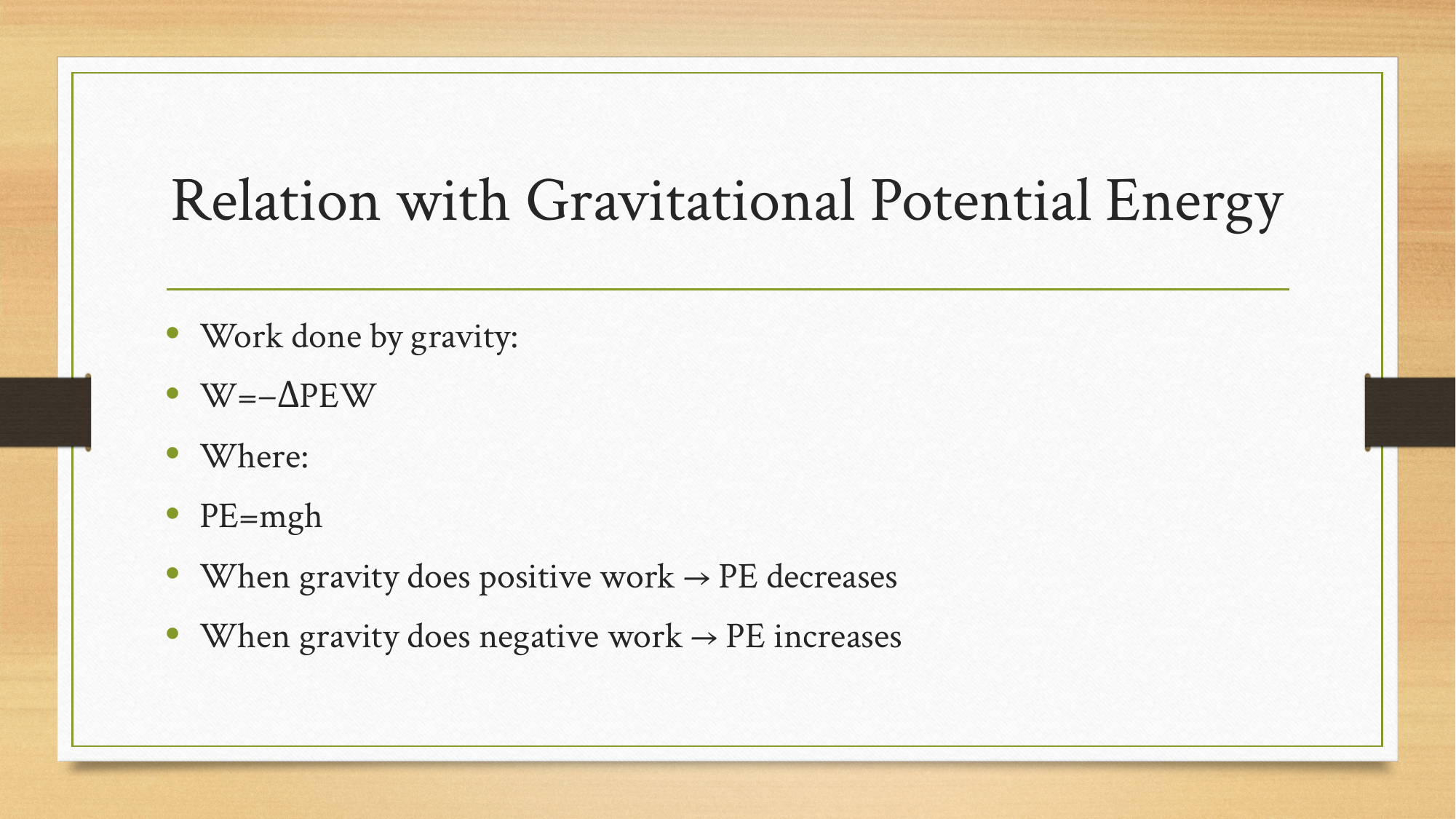

# Relation with Gravitational Potential Energy
Work done by gravity:
W=−ΔPEW
Where:
PE=mgh
When gravity does positive work → PE decreases
When gravity does negative work → PE increases